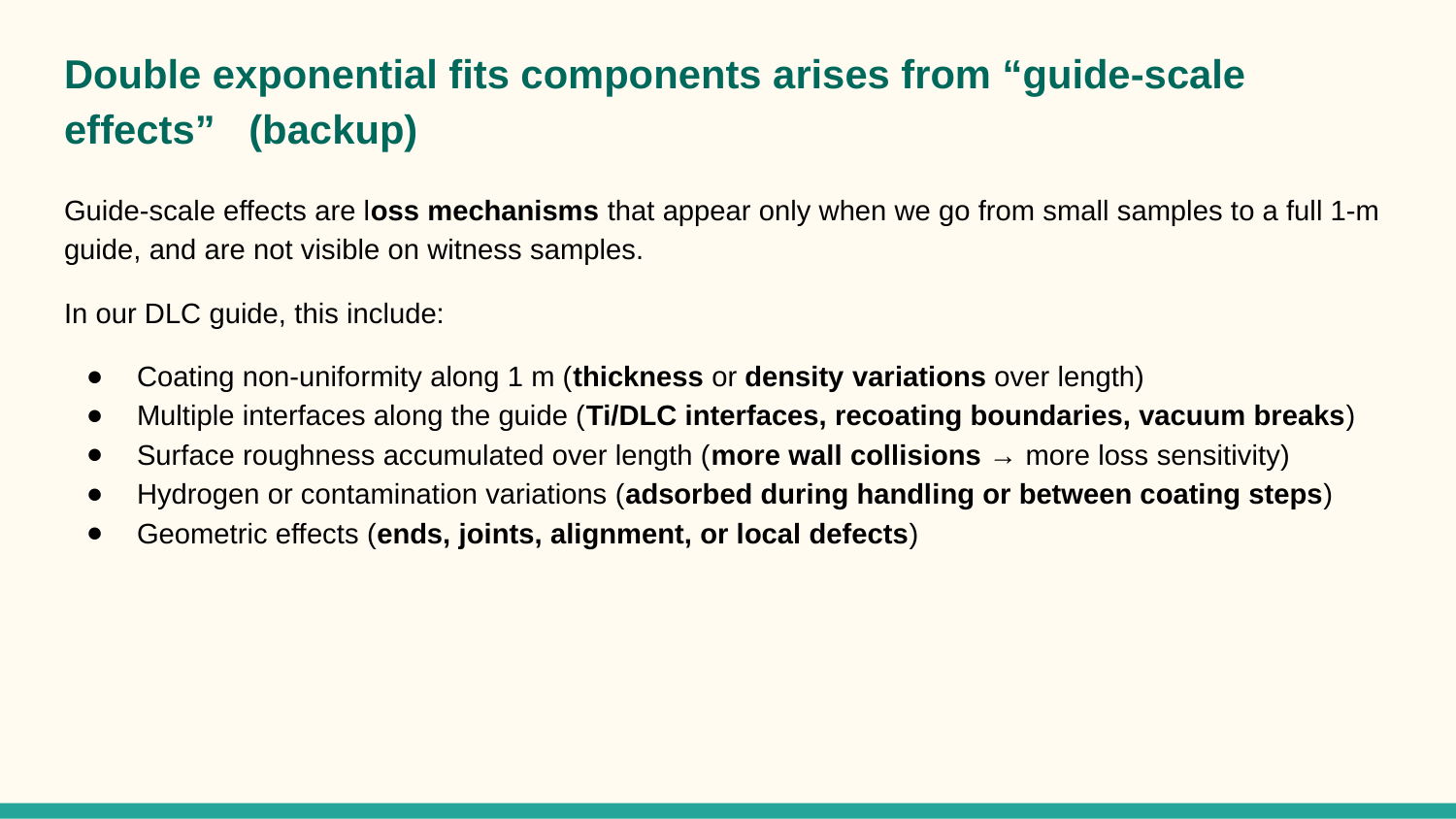

# Double exponential fits components arises from “guide-scale effects”   (backup)
Guide-scale effects are loss mechanisms that appear only when we go from small samples to a full 1-m guide, and are not visible on witness samples.
In our DLC guide, this include:
Coating non-uniformity along 1 m (thickness or density variations over length)
Multiple interfaces along the guide (Ti/DLC interfaces, recoating boundaries, vacuum breaks)
Surface roughness accumulated over length (more wall collisions → more loss sensitivity)
Hydrogen or contamination variations (adsorbed during handling or between coating steps)
Geometric effects (ends, joints, alignment, or local defects)